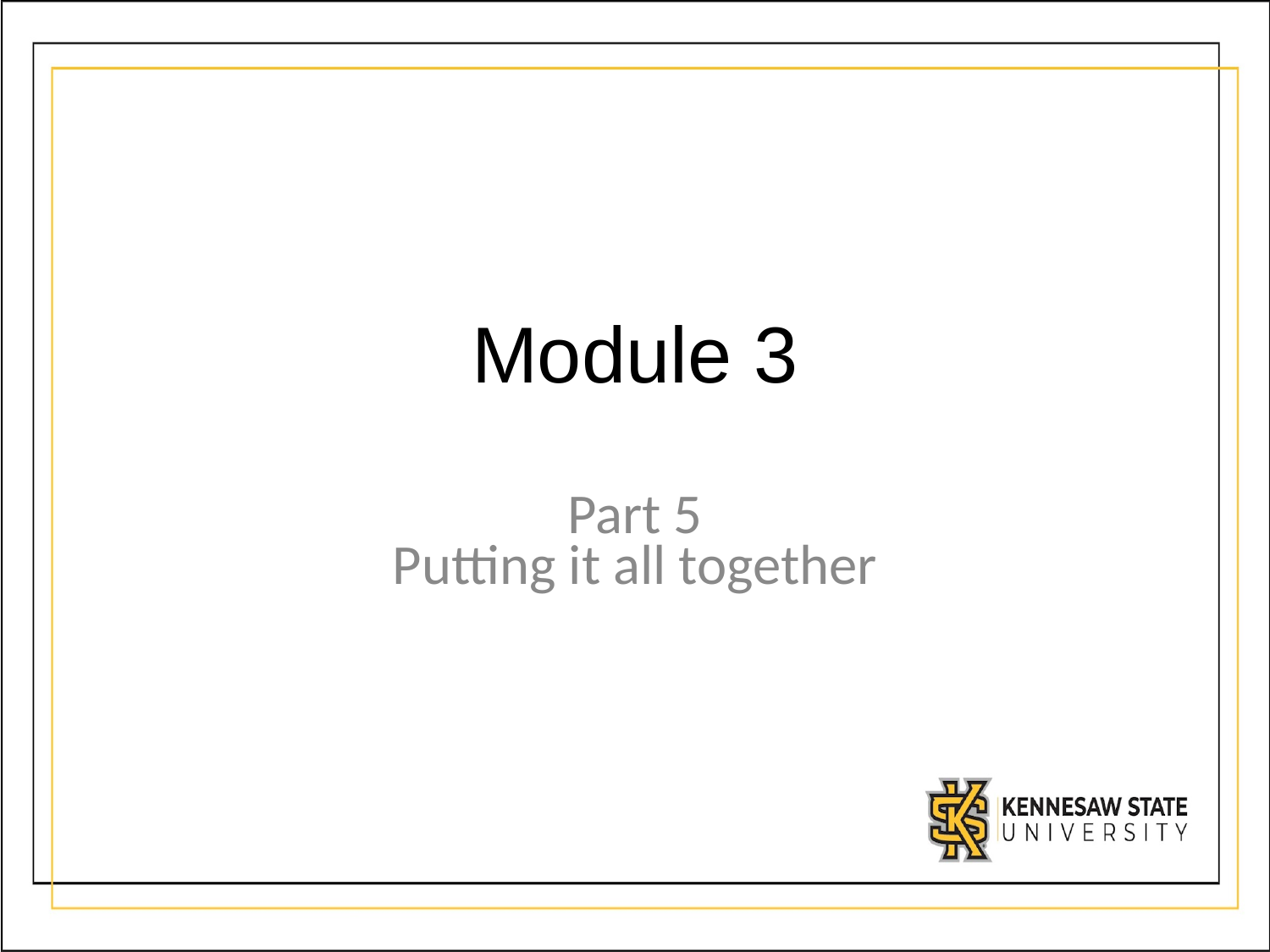

# Module 3
Part 5
Putting it all together